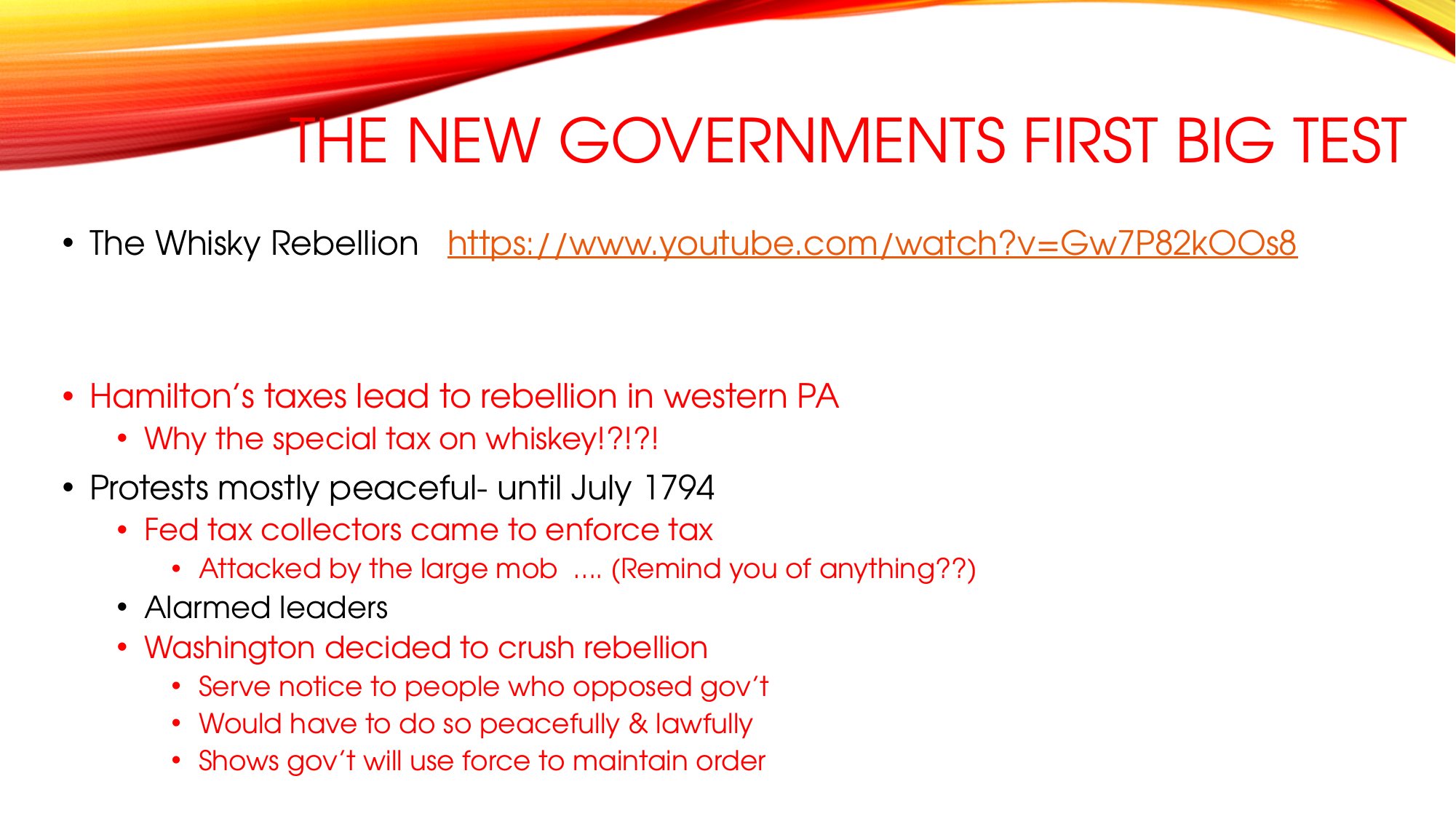

# The nEw Governments first big test
The Whisky Rebellion   https://www.youtube.com/watch?v=Gw7P82kOOs8

Hamilton’s taxes lead to rebellion in western PA
Why the special tax on whiskey!?!?!
Protests mostly peaceful- until July 1794
Fed tax collectors came to enforce tax
Attacked by the large mob  …. (Remind you of anything??)
Alarmed leaders
Washington decided to crush rebellion
Serve notice to people who opposed gov’t
Would have to do so peacefully & lawfully
Shows gov’t will use force to maintain order